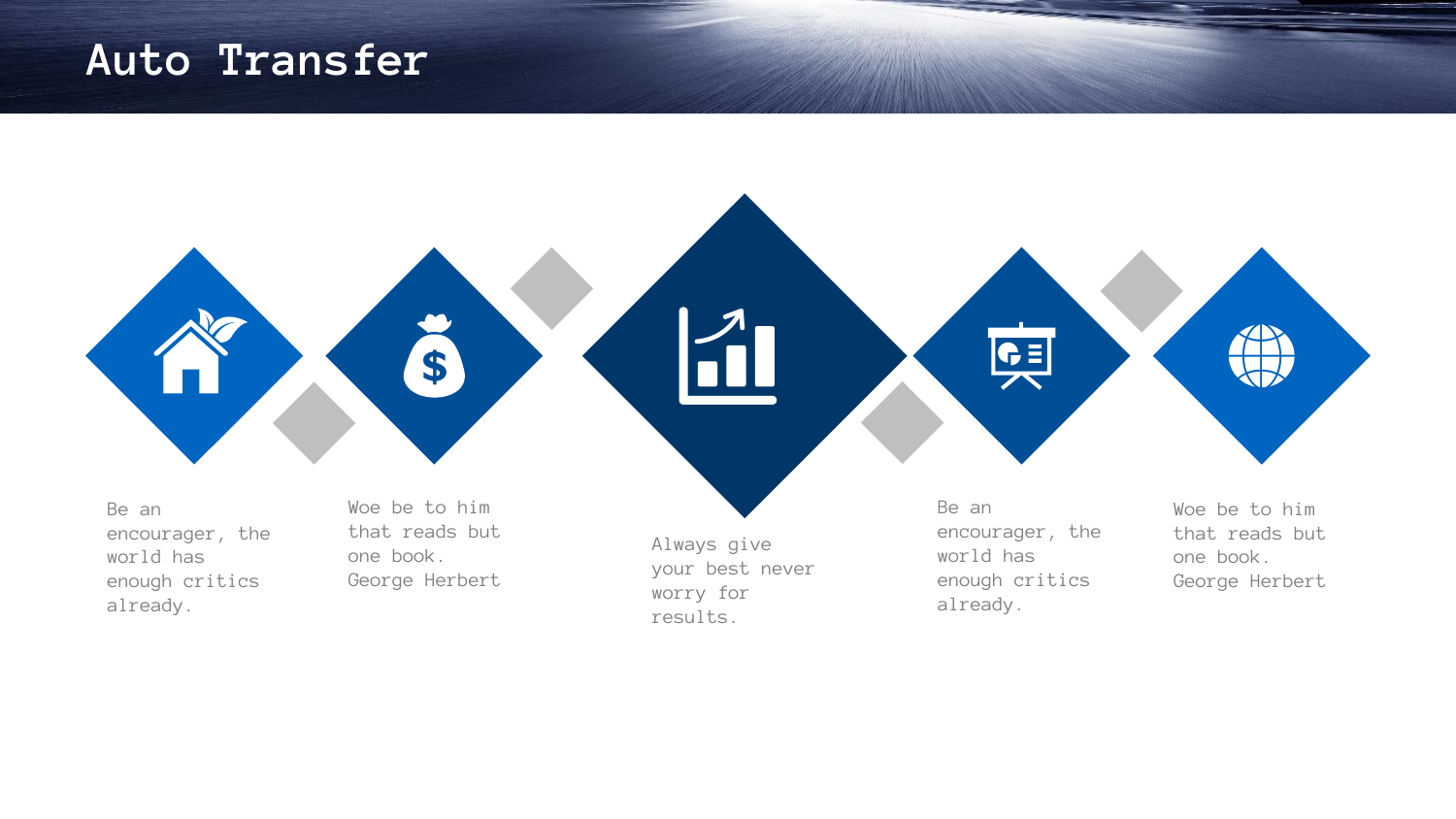

Woe be to him that reads but one book. George Herbert
Be an encourager, the world has enough critics already.
Be an encourager, the world has enough critics already.
Woe be to him that reads but one book. George Herbert
Always give your best never worry for results.